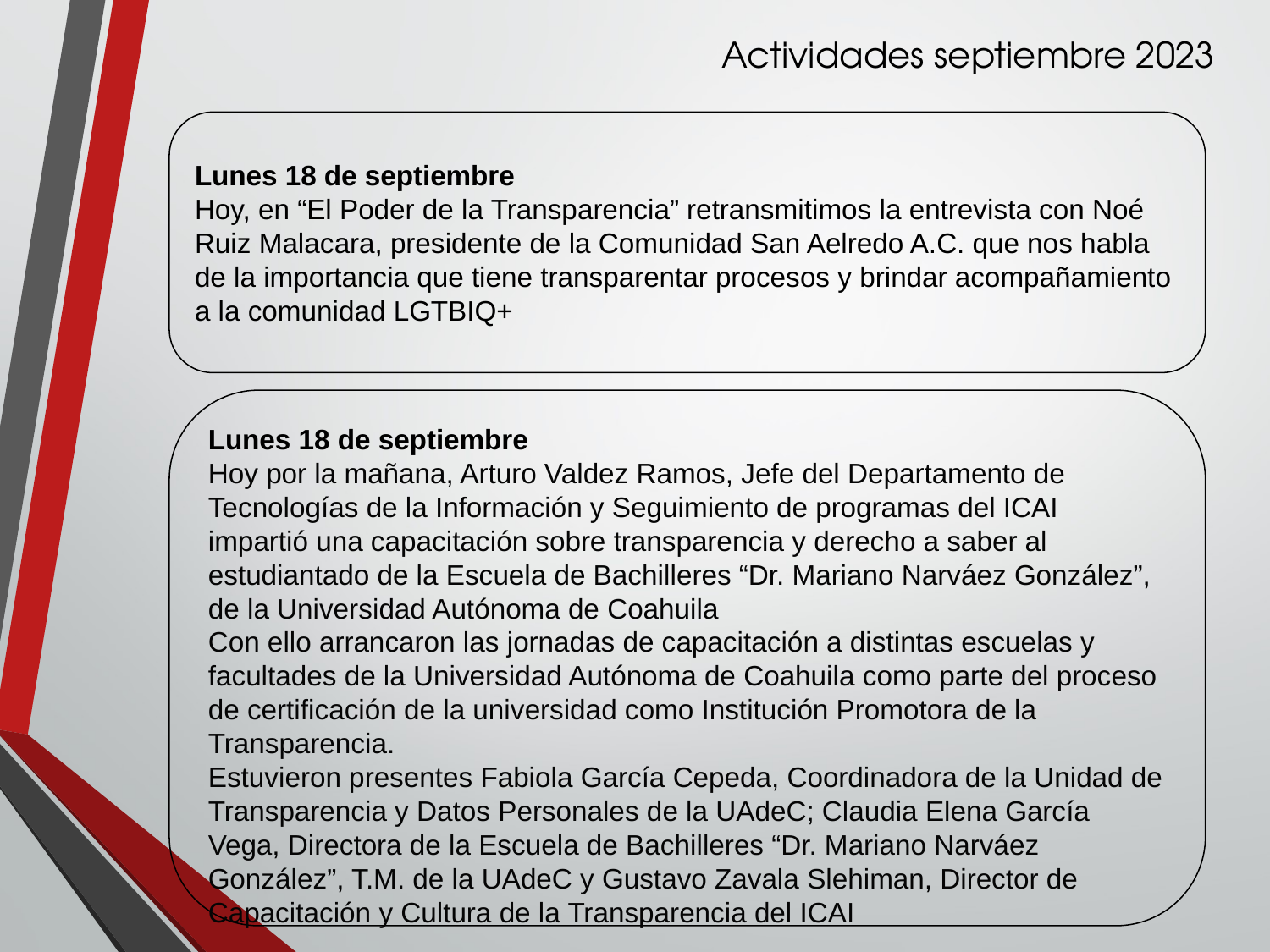

Actividades septiembre 2023

Lunes 18 de septiembre
Hoy, en “El Poder de la Transparencia” retransmitimos la entrevista con Noé Ruiz Malacara, presidente de la Comunidad San Aelredo A.C. que nos habla de la importancia que tiene transparentar procesos y brindar acompañamiento a la comunidad LGTBIQ+

Lunes 18 de septiembre
Hoy por la mañana, Arturo Valdez Ramos, Jefe del Departamento de Tecnologías de la Información y Seguimiento de programas del ICAI impartió una capacitación sobre transparencia y derecho a saber al estudiantado de la Escuela de Bachilleres “Dr. Mariano Narváez González”, de la Universidad Autónoma de Coahuila
Con ello arrancaron las jornadas de capacitación a distintas escuelas y facultades de la Universidad Autónoma de Coahuila como parte del proceso de certificación de la universidad como Institución Promotora de la Transparencia.
Estuvieron presentes Fabiola García Cepeda, Coordinadora de la Unidad de Transparencia y Datos Personales de la UAdeC; Claudia Elena García Vega, Directora de la Escuela de Bachilleres “Dr. Mariano Narváez González”, T.M. de la UAdeC y Gustavo Zavala Slehiman, Director de Capacitación y Cultura de la Transparencia del ICAI